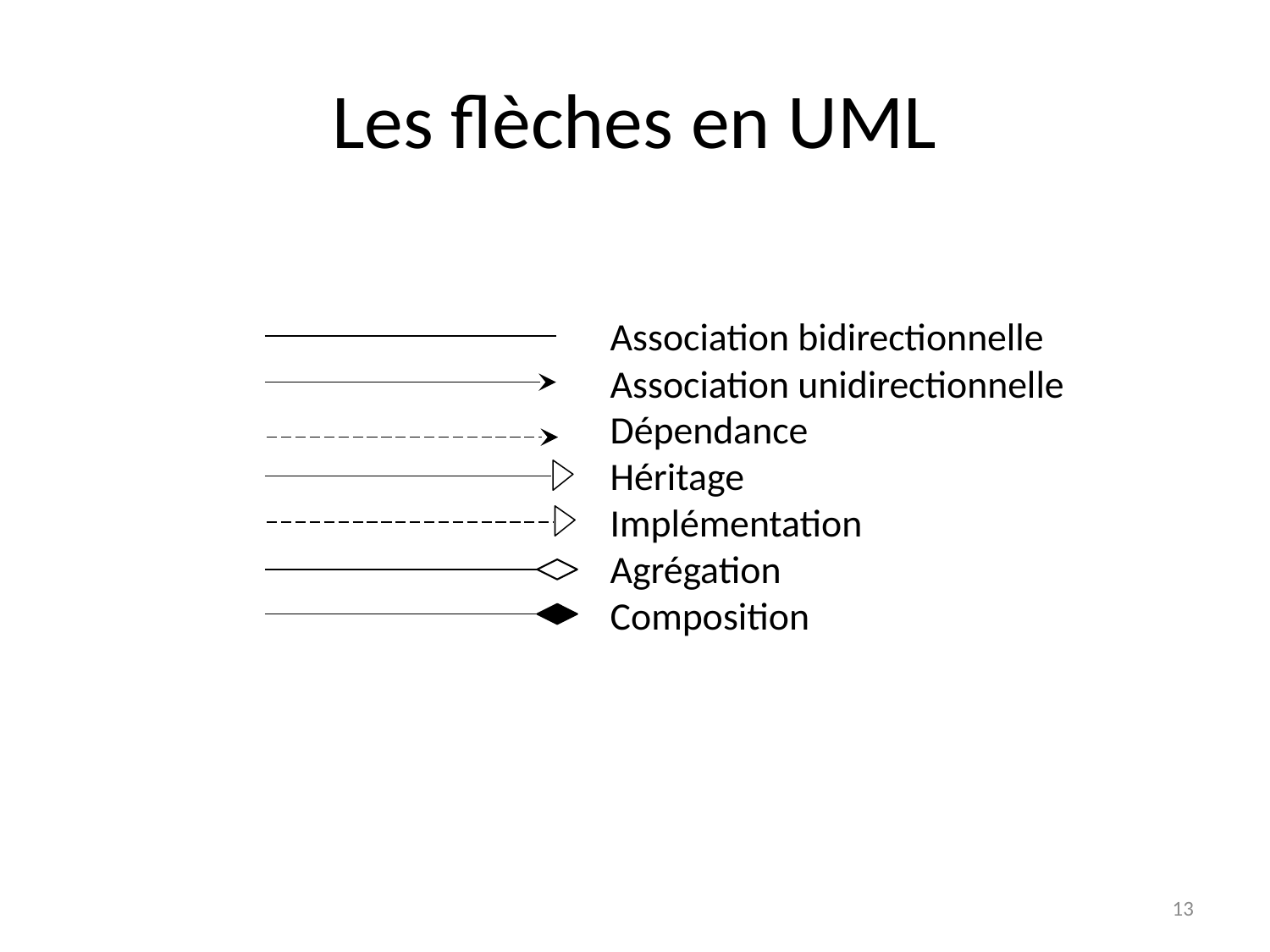

# Les flèches en UML
Association bidirectionnelle
Association unidirectionnelle
Dépendance
Héritage
Implémentation
Agrégation
Composition

13